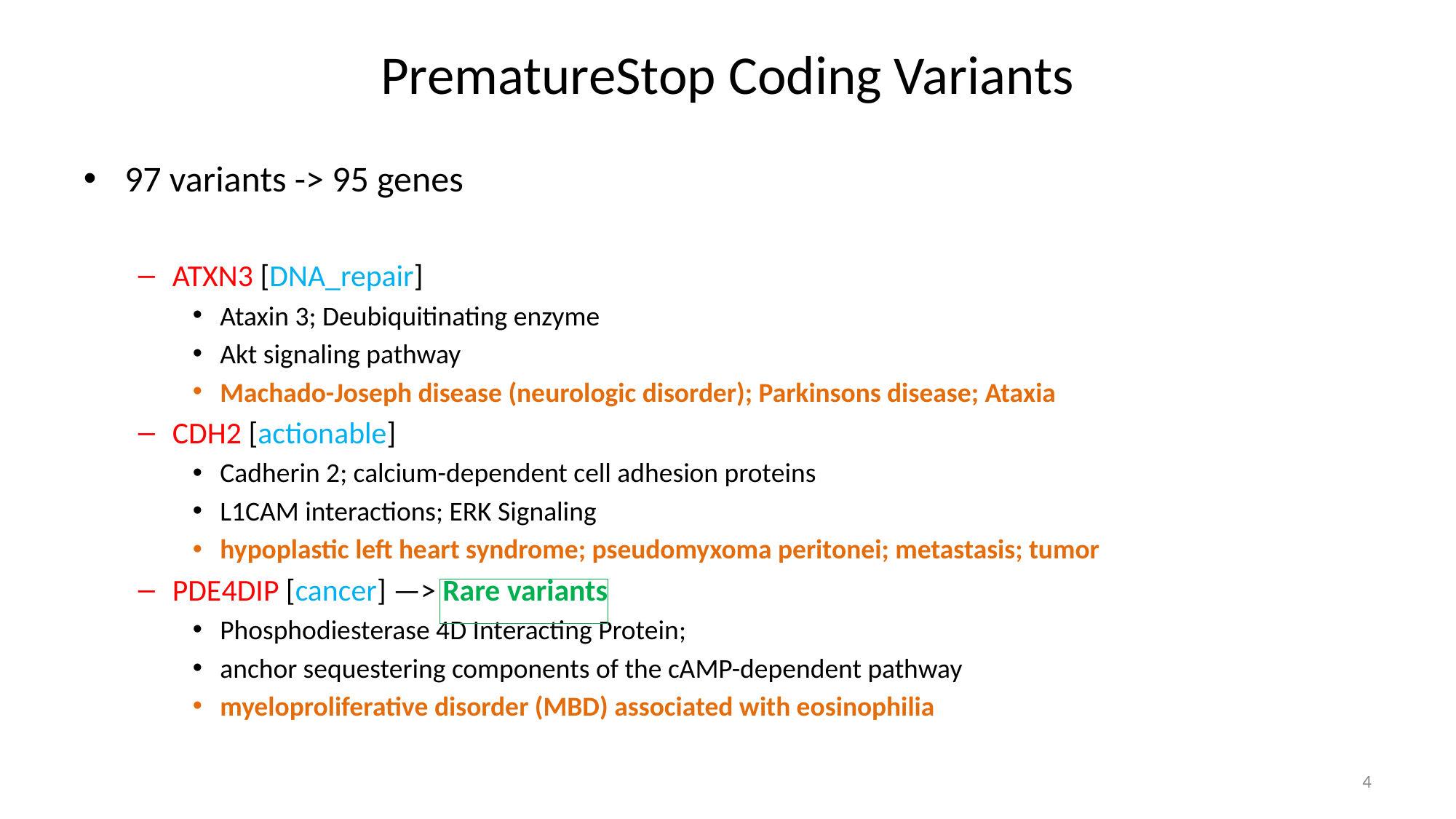

# PrematureStop Coding Variants
97 variants -> 95 genes

ATXN3 [DNA_repair]
Ataxin 3; Deubiquitinating enzyme
Akt signaling pathway
Machado-Joseph disease (neurologic disorder); Parkinsons disease; Ataxia
CDH2 [actionable]
Cadherin 2; calcium-dependent cell adhesion proteins
L1CAM interactions; ERK Signaling
hypoplastic left heart syndrome; pseudomyxoma peritonei; metastasis; tumor
PDE4DIP [cancer] —> Rare variants
Phosphodiesterase 4D Interacting Protein;
anchor sequestering components of the cAMP-dependent pathway
myeloproliferative disorder (MBD) associated with eosinophilia

4